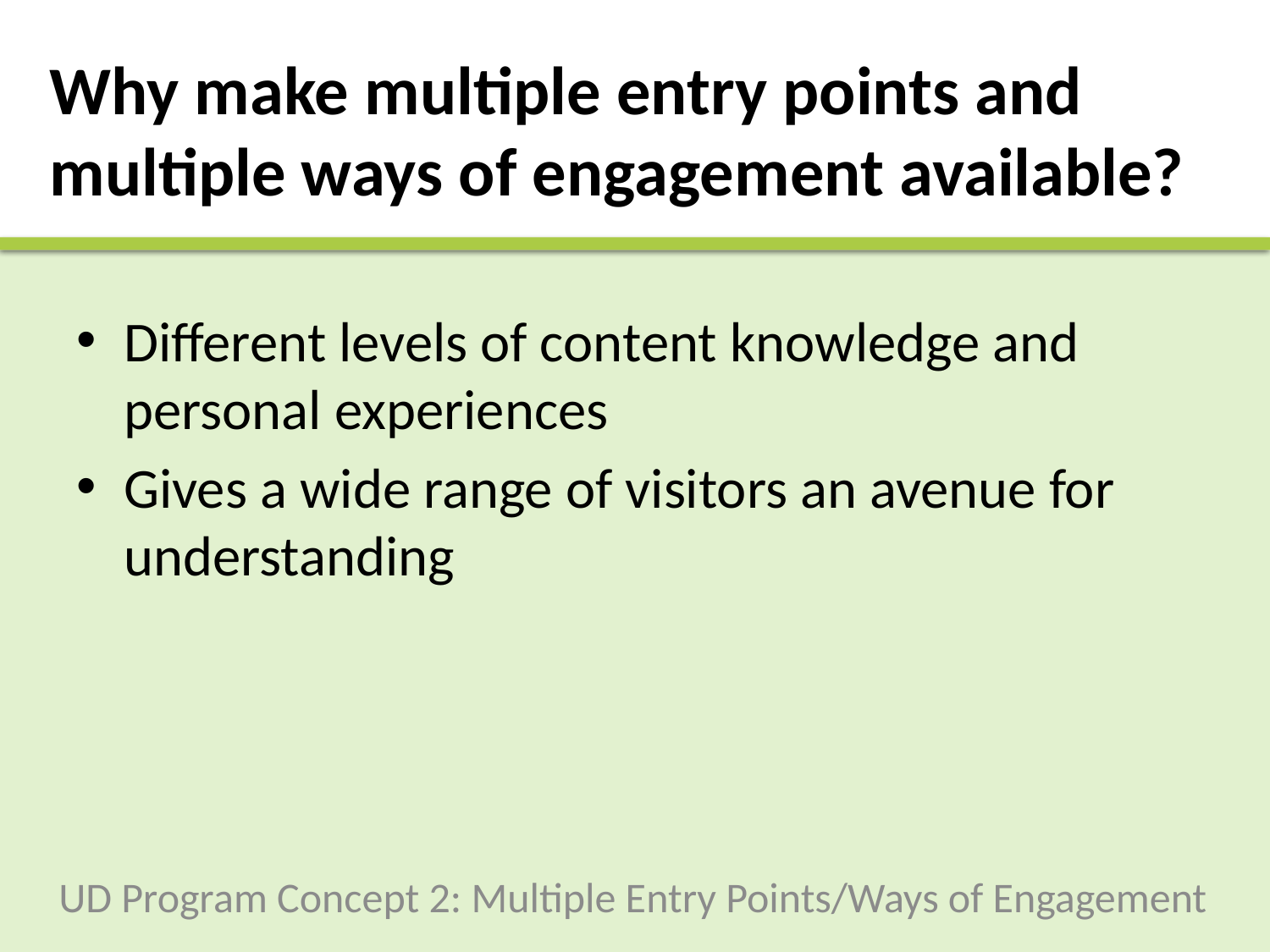

# Why make multiple entry points and multiple ways of engagement available?
Different levels of content knowledge and personal experiences
Gives a wide range of visitors an avenue for understanding
UD Program Concept 2: Multiple Entry Points/Ways of Engagement